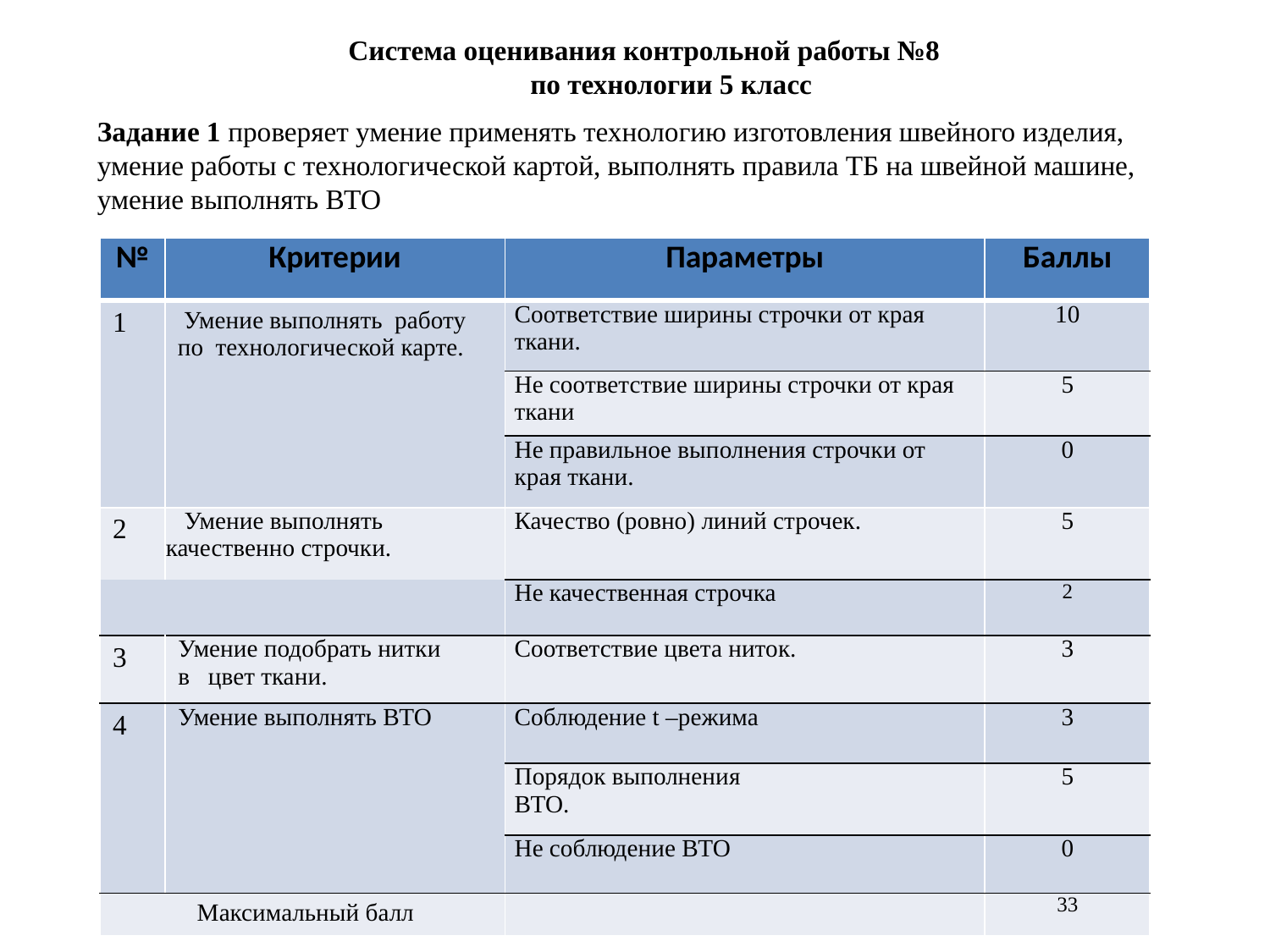

Система оценивания контрольной работы №8
                                          по технологии 5 класс
Задание 1 проверяет умение применять технологию изготовления швейного изделия, умение работы с технологической картой, выполнять правила ТБ на швейной машине,  умение выполнять ВТО
| № | Критерии | Параметры | Баллы |
| --- | --- | --- | --- |
| 1 | Умение выполнять работу по технологической карте. | Соответствие ширины строчки от края ткани. | 10 |
|  |  | Не соответствие ширины строчки от края ткани | 5 |
|  |  | Не правильное выполнения строчки от края ткани. | 0 |
| 2 | Умение выполнять качественно строчки. | Качество (ровно) линий строчек. | 5 |
|  |  | Не качественная строчка | 2 |
| 3 | Умение подобрать нитки в цвет ткани. | Соответствие цвета ниток. | 3 |
| 4 | Умение выполнять ВТО | Соблюдение t –режима | 3 |
|  |  | Порядок выполнения ВТО. | 5 |
|  |  | Не соблюдение ВТО | 0 |
| Максимальный балл |  |  | 33 |